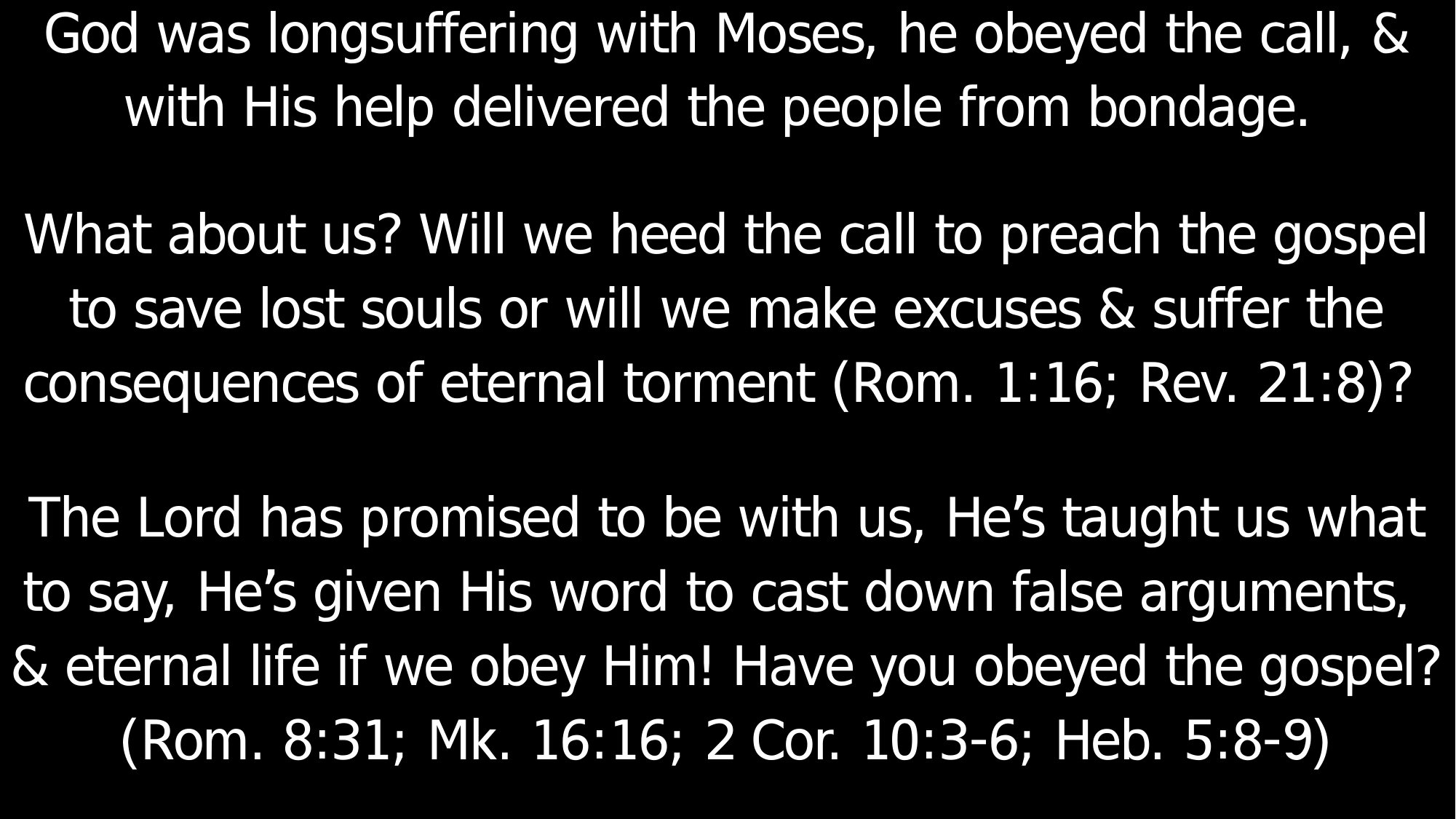

God was longsuffering with Moses, he obeyed the call, &
with His help delivered the people from bondage.

What about us? Will we heed the call to preach the gospel
to save lost souls or will we make excuses & suffer the
consequences of eternal torment (Rom. 1:16; Rev. 21:8)?

The Lord has promised to be with us, He’s taught us what
to say, He’s given His word to cast down false arguments,
& eternal life if we obey Him! Have you obeyed the gospel?
(Rom. 8:31; Mk. 16:16; 2 Cor. 10:3-6; Heb. 5:8-9)